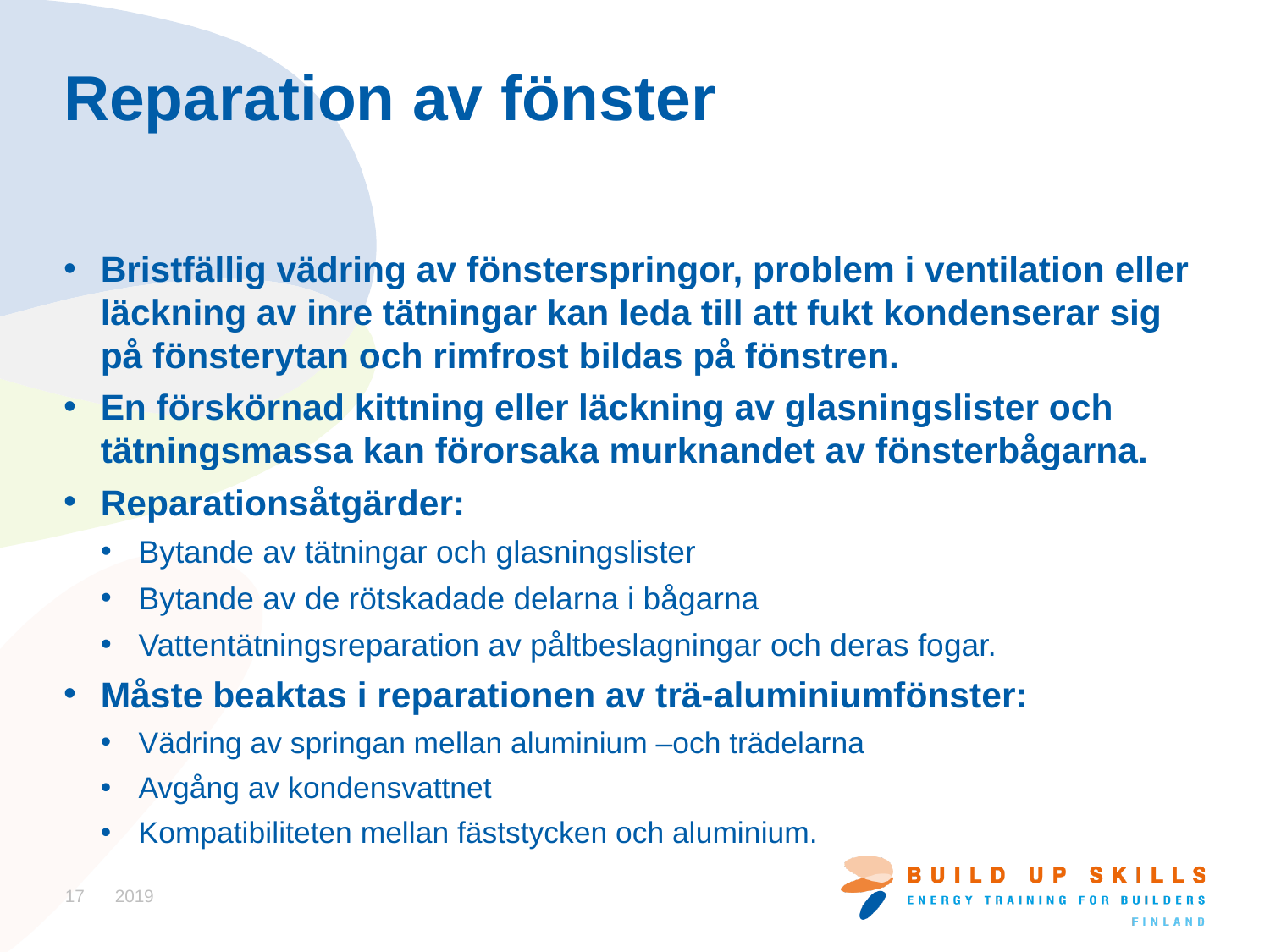

# Reparation av fönster
Bristfällig vädring av fönsterspringor, problem i ventilation eller läckning av inre tätningar kan leda till att fukt kondenserar sig på fönsterytan och rimfrost bildas på fönstren.
En förskörnad kittning eller läckning av glasningslister och tätningsmassa kan förorsaka murknandet av fönsterbågarna.
Reparationsåtgärder:
Bytande av tätningar och glasningslister
Bytande av de rötskadade delarna i bågarna
Vattentätningsreparation av påltbeslagningar och deras fogar.
Måste beaktas i reparationen av trä-aluminiumfönster:
Vädring av springan mellan aluminium –och trädelarna
Avgång av kondensvattnet
Kompatibiliteten mellan fäststycken och aluminium.
17
2019